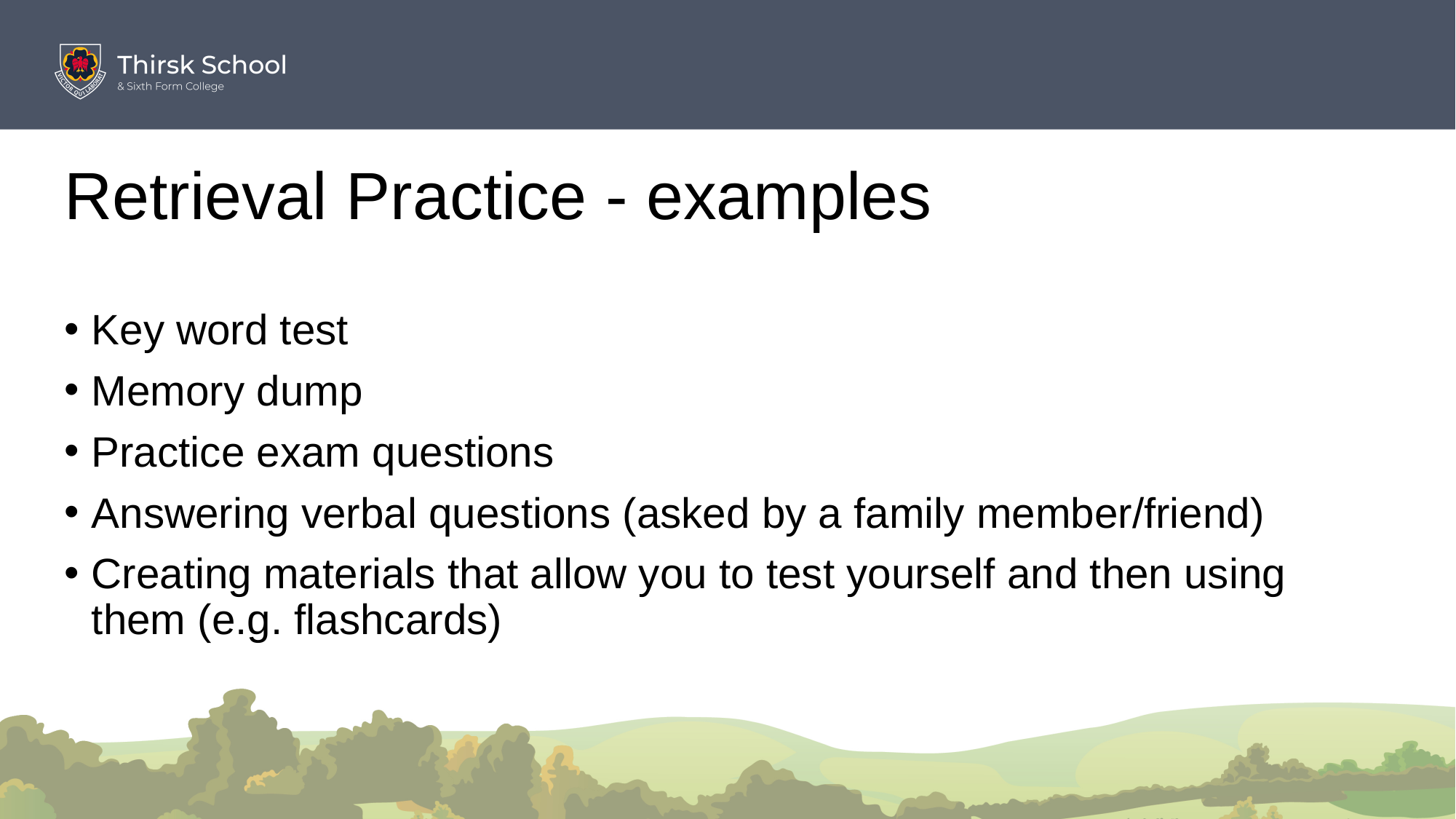

# Retrieval Practice - examples
Key word test
Memory dump
Practice exam questions
Answering verbal questions (asked by a family member/friend)
Creating materials that allow you to test yourself and then using them (e.g. flashcards)